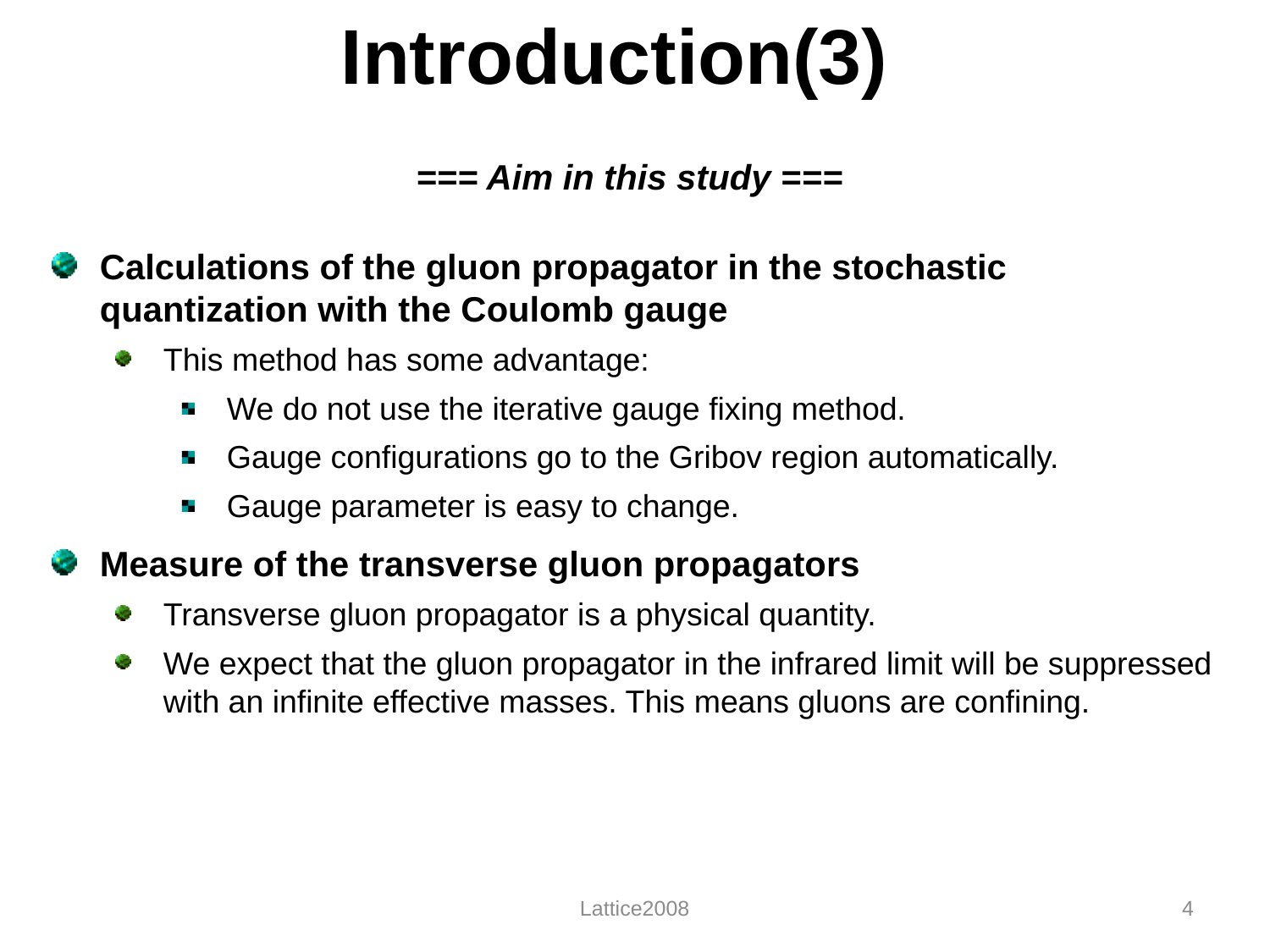

# Introduction(3)
=== Aim in this study ===
Calculations of the gluon propagator in the stochastic quantization with the Coulomb gauge
This method has some advantage:
We do not use the iterative gauge fixing method.
Gauge configurations go to the Gribov region automatically.
Gauge parameter is easy to change.
Measure of the transverse gluon propagators
Transverse gluon propagator is a physical quantity.
We expect that the gluon propagator in the infrared limit will be suppressed with an infinite effective masses. This means gluons are confining.
Lattice2008
4